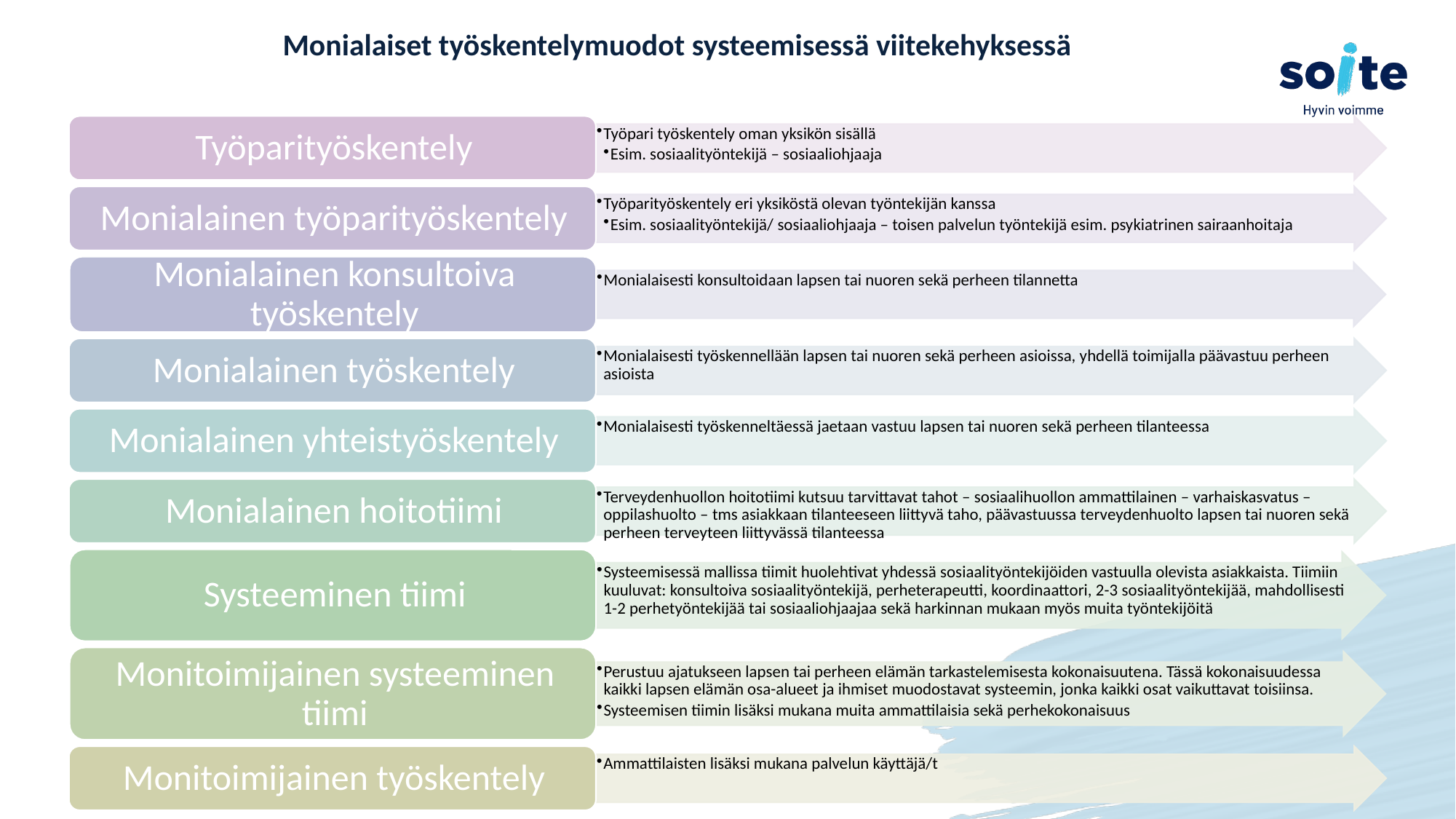

# Monialaiset työskentelymuodot systeemisessä viitekehyksessä
Työpari työskentely oman yksikön sisällä
Esim. sosiaalityöntekijä – sosiaaliohjaaja

Työparityöskentely
Työparityöskentely eri yksiköstä olevan työntekijän kanssa
Esim. sosiaalityöntekijä/ sosiaaliohjaaja – toisen palvelun työntekijä esim. psykiatrinen sairaanhoitaja
Monialainen työparityöskentely
Monialaisesti konsultoidaan lapsen tai nuoren sekä perheen tilannetta
Monialainen konsultoiva työskentely
Monialaisesti työskennellään lapsen tai nuoren sekä perheen asioissa, yhdellä toimijalla päävastuu perheen asioista
Monialainen työskentely
Monialaisesti työskenneltäessä jaetaan vastuu lapsen tai nuoren sekä perheen tilanteessa
Monialainen yhteistyöskentely
Terveydenhuollon hoitotiimi kutsuu tarvittavat tahot – sosiaalihuollon ammattilainen – varhaiskasvatus – oppilashuolto – tms asiakkaan tilanteeseen liittyvä taho, päävastuussa terveydenhuolto lapsen tai nuoren sekä perheen terveyteen liittyvässä tilanteessa
Monialainen hoitotiimi
Systeemisessä mallissa tiimit huolehtivat yhdessä sosiaalityöntekijöiden vastuulla olevista asiakkaista. Tiimiin kuuluvat: konsultoiva sosiaalityöntekijä, perheterapeutti, koordinaattori, 2-3 sosiaalityöntekijää, mahdollisesti 1-2 perhetyöntekijää tai sosiaaliohjaajaa sekä harkinnan mukaan myös muita työntekijöitä
Systeeminen tiimi
Perustuu ajatukseen lapsen tai perheen elämän tarkastelemisesta kokonaisuutena. Tässä kokonaisuudessa kaikki lapsen elämän osa-alueet ja ihmiset muodostavat systeemin, jonka kaikki osat vaikuttavat toisiinsa.
Systeemisen tiimin lisäksi mukana muita ammattilaisia sekä perhekokonaisuus
Monitoimijainen systeeminen tiimi
Ammattilaisten lisäksi mukana palvelun käyttäjä/t
Monitoimijainen työskentely